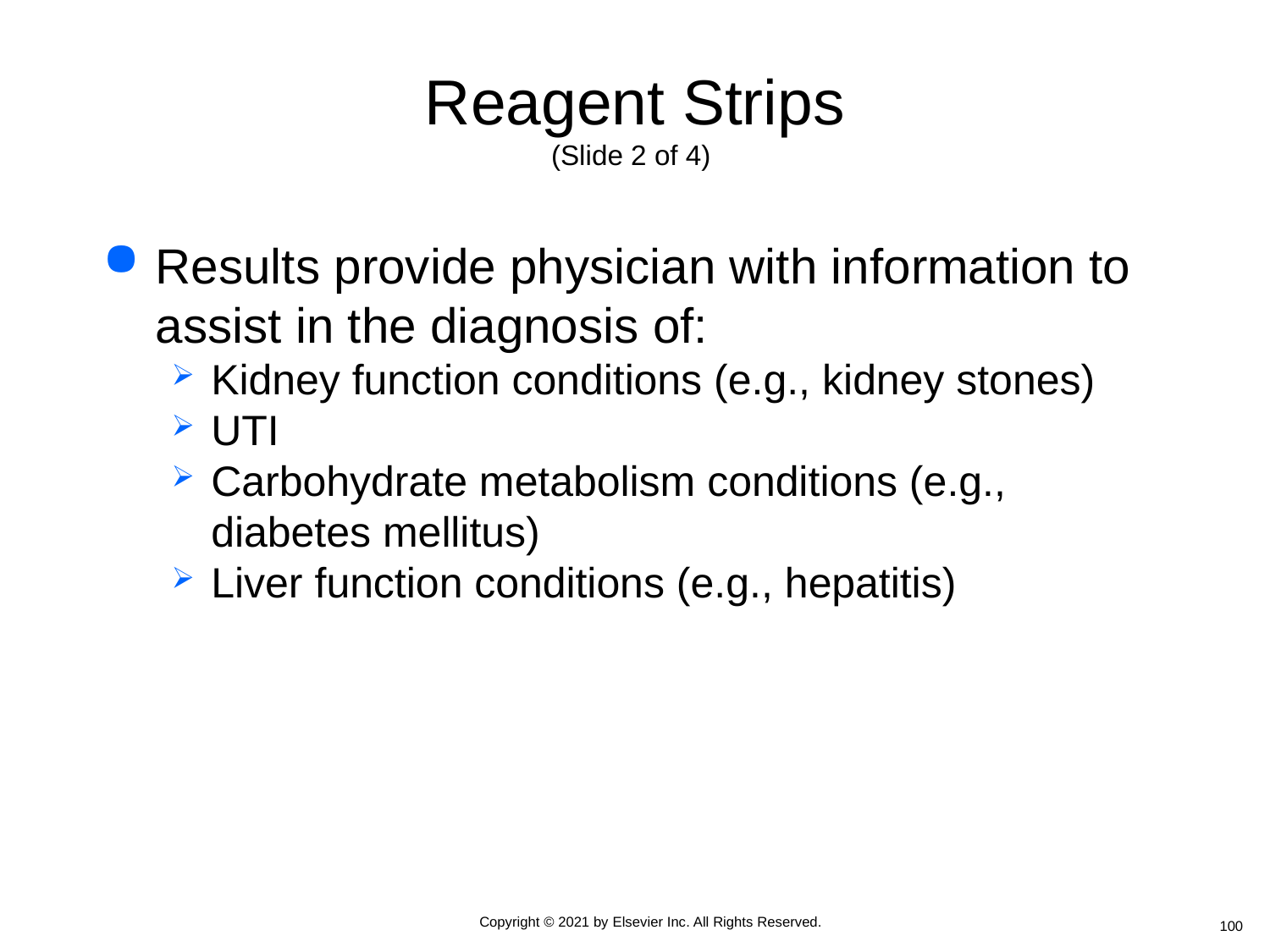

# Reagent Strips (Slide 2 of 4)
Results provide physician with information to assist in the diagnosis of:
Kidney function conditions (e.g., kidney stones)
UTI
Carbohydrate metabolism conditions (e.g., diabetes mellitus)
Liver function conditions (e.g., hepatitis)
100